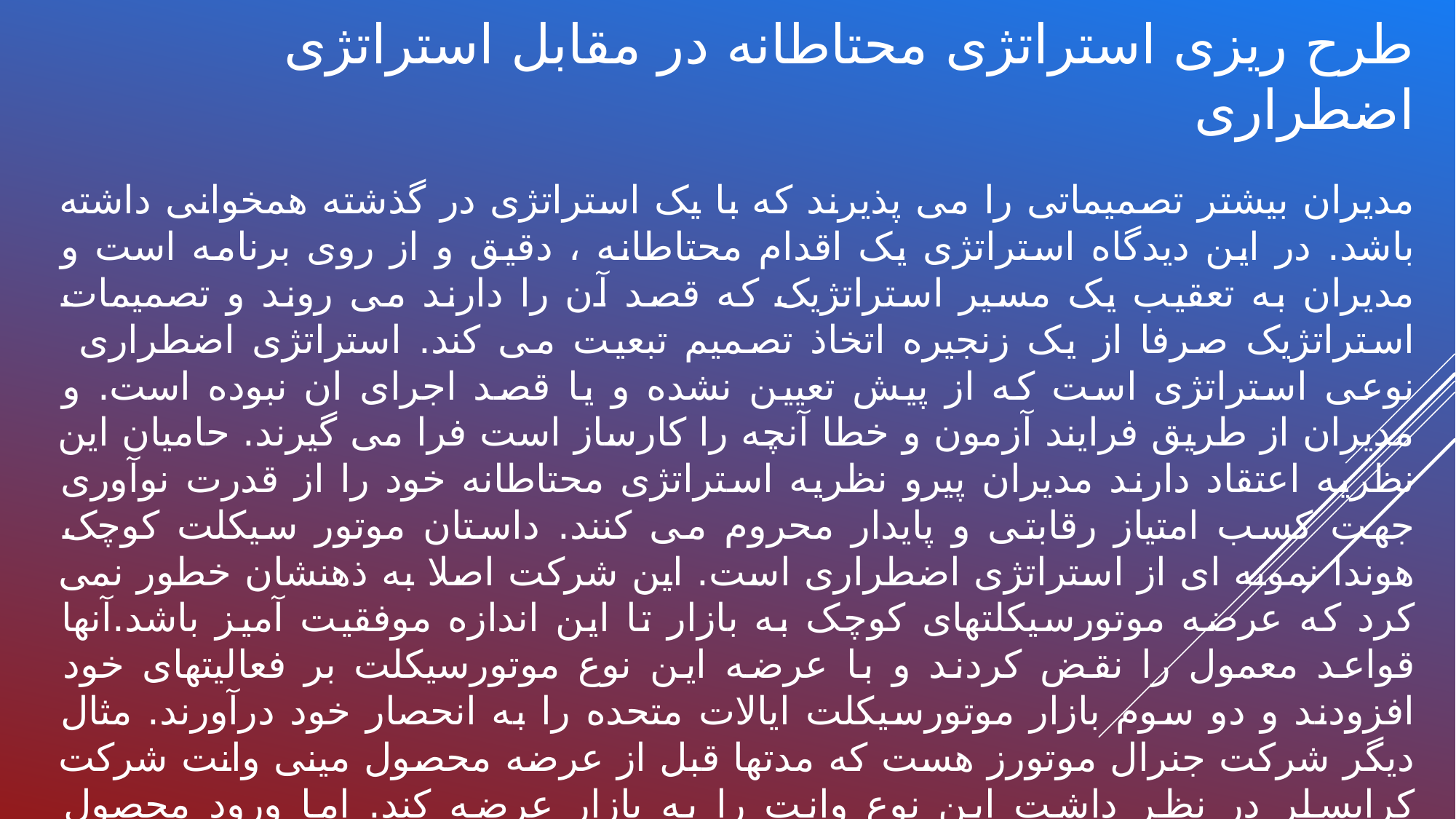

# طرح ریزی استراتژی محتاطانه در مقابل استراتژی اضطراری
مدیران بیشتر تصمیماتی را می پذیرند که با یک استراتژی در گذشته همخوانی داشته باشد. در این دیدگاه استراتژی یک اقدام محتاطانه ، دقیق و از روی برنامه است و مدیران به تعقیب یک مسیر استراتژیک که قصد آن را دارند می روند و تصمیمات استراتژیک صرفا از یک زنجیره اتخاذ تصمیم تبعیت می کند. استراتژی اضطراری  نوعی استراتژی است که از پیش تعیین نشده و یا قصد اجرای ان نبوده است. و مدیران از طریق فرایند آزمون و خطا آنچه را کارساز است فرا می گیرند. حامیان این نظریه اعتقاد دارند مدیران پیرو نظریه استراتژی محتاطانه خود را از قدرت نوآوری جهت کسب امتیاز رقابتی و پایدار محروم می کنند. داستان موتور سیکلت کوچک هوندا نمونه ای از استراتژی اضطراری است. این شرکت اصلا به ذهنشان خطور نمی کرد که عرضه موتورسیکلتهای کوچک به بازار تا این اندازه موفقیت آمیز باشد.آنها قواعد معمول را نقض کردند و با عرضه این نوع موتورسیکلت بر فعالیتهای خود افزودند و دو سوم بازار موتورسیکلت ایالات متحده را به انحصار خود درآورند. مثال دیگر شرکت جنرال موتورز هست که مدتها قبل از عرضه محصول مینی وانت شرکت کرایسلر در نظر داشت این نوع وانت را به بازار عرضه کند. اما ورود محصول موفقیت آمیزکرایسلر و تلاش بعدی شرکت جنرال موتورز در عرضه این نوع وانت عمدتا با ناکامی توام بود. علیرغم اینکه این دو مثال شایستگی استراتژی اضطراری را با قاطعیت مشخص می کند اما این بدان معنا نیست که استراتژی محتاطانه را مردود شماریم . یکی از پرقدرت ترین هواداران استراتژی اضطراری اعتراف کرد ما بدون کسب تجربه از رویدادهای در حال ظهور به موازات برنامه ریزی دقیق و محتاطانه راه به جایی نخواهیم برد.